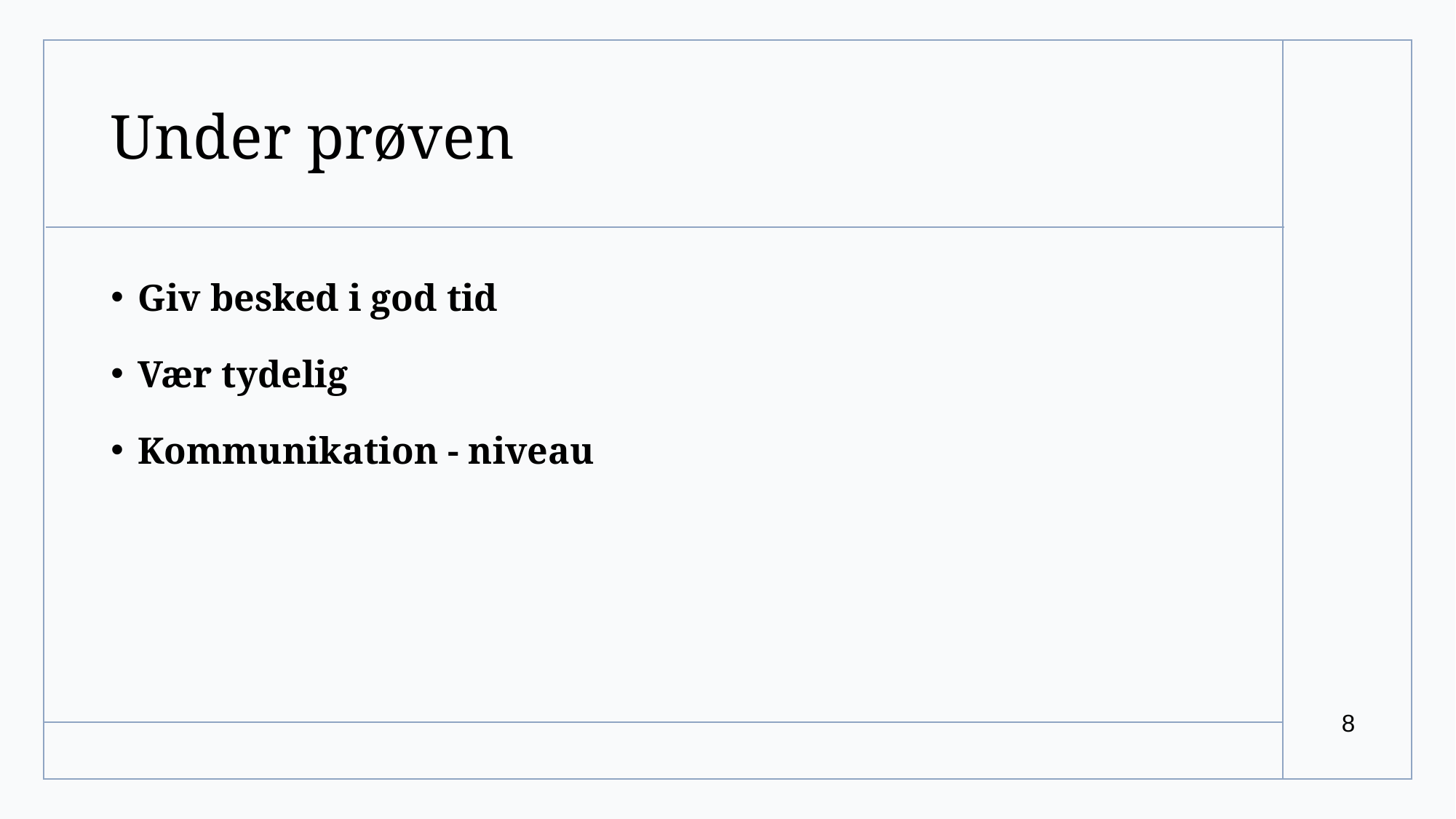

# Under prøven
Giv besked i god tid
Vær tydelig
Kommunikation - niveau

8